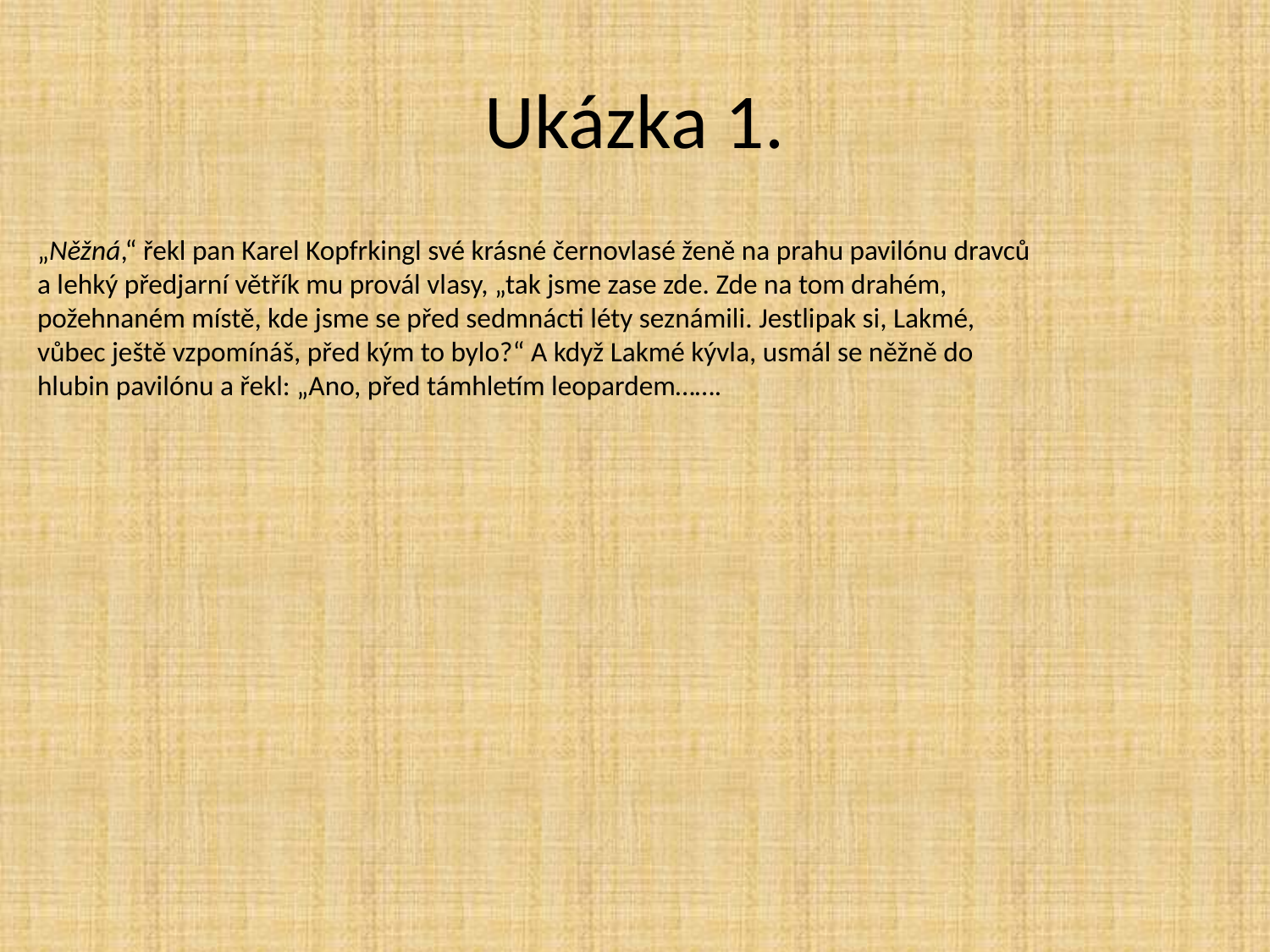

# Ukázka 1.
„Něžná,“ řekl pan Karel Kopfrkingl své krásné černovlasé ženě na prahu pavilónu dravců
a lehký předjarní větřík mu provál vlasy, „tak jsme zase zde. Zde na tom drahém,
požehnaném místě, kde jsme se před sedmnácti léty seznámili. Jestlipak si, Lakmé,
vůbec ještě vzpomínáš, před kým to bylo?“ A když Lakmé kývla, usmál se něžně do
hlubin pavilónu a řekl: „Ano, před támhletím leopardem…….